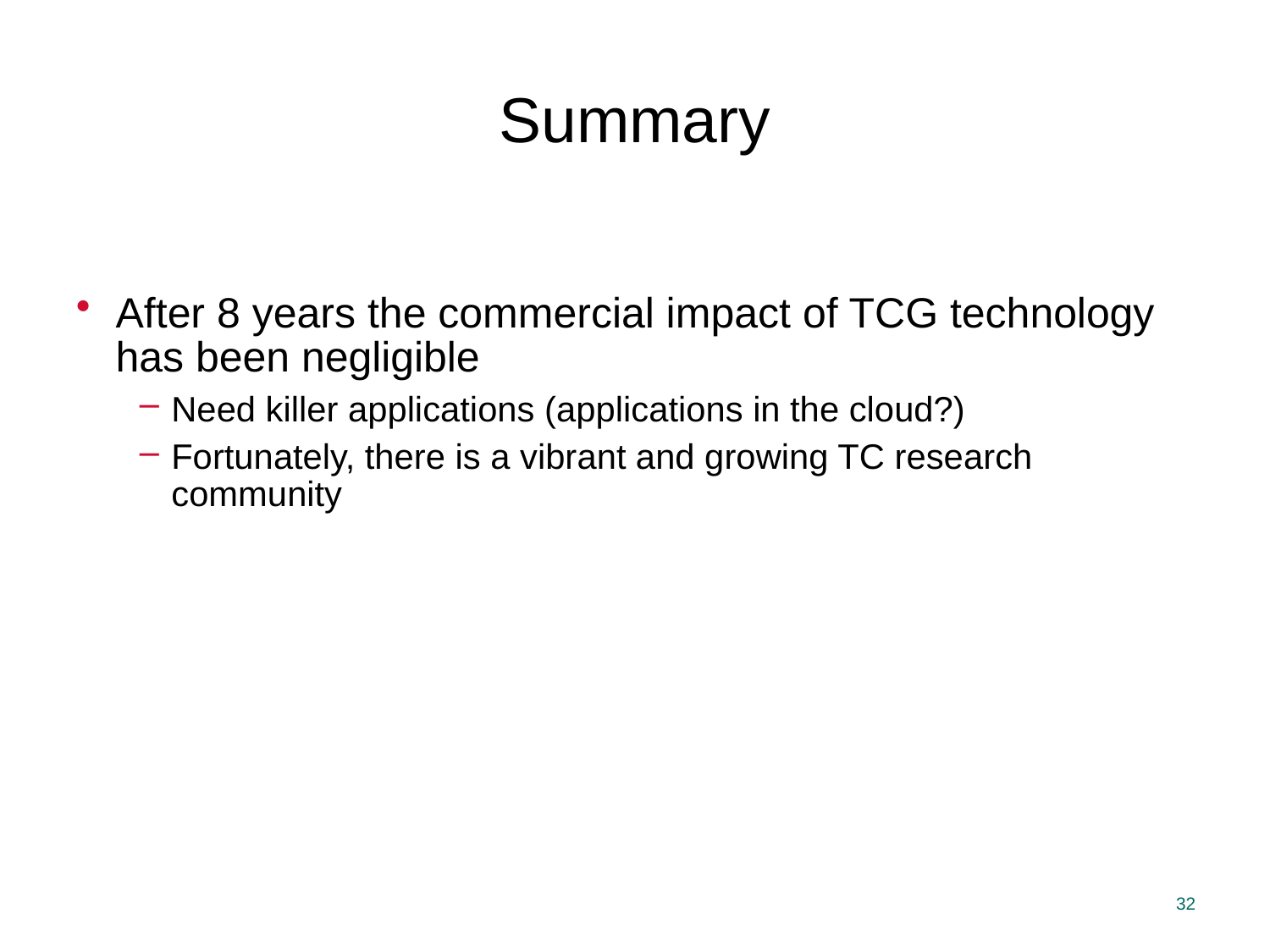

Summary

After 8 years the commercial impact of TCG technology has been negligible
Need killer applications (applications in the cloud?)
Fortunately, there is a vibrant and growing TC research community